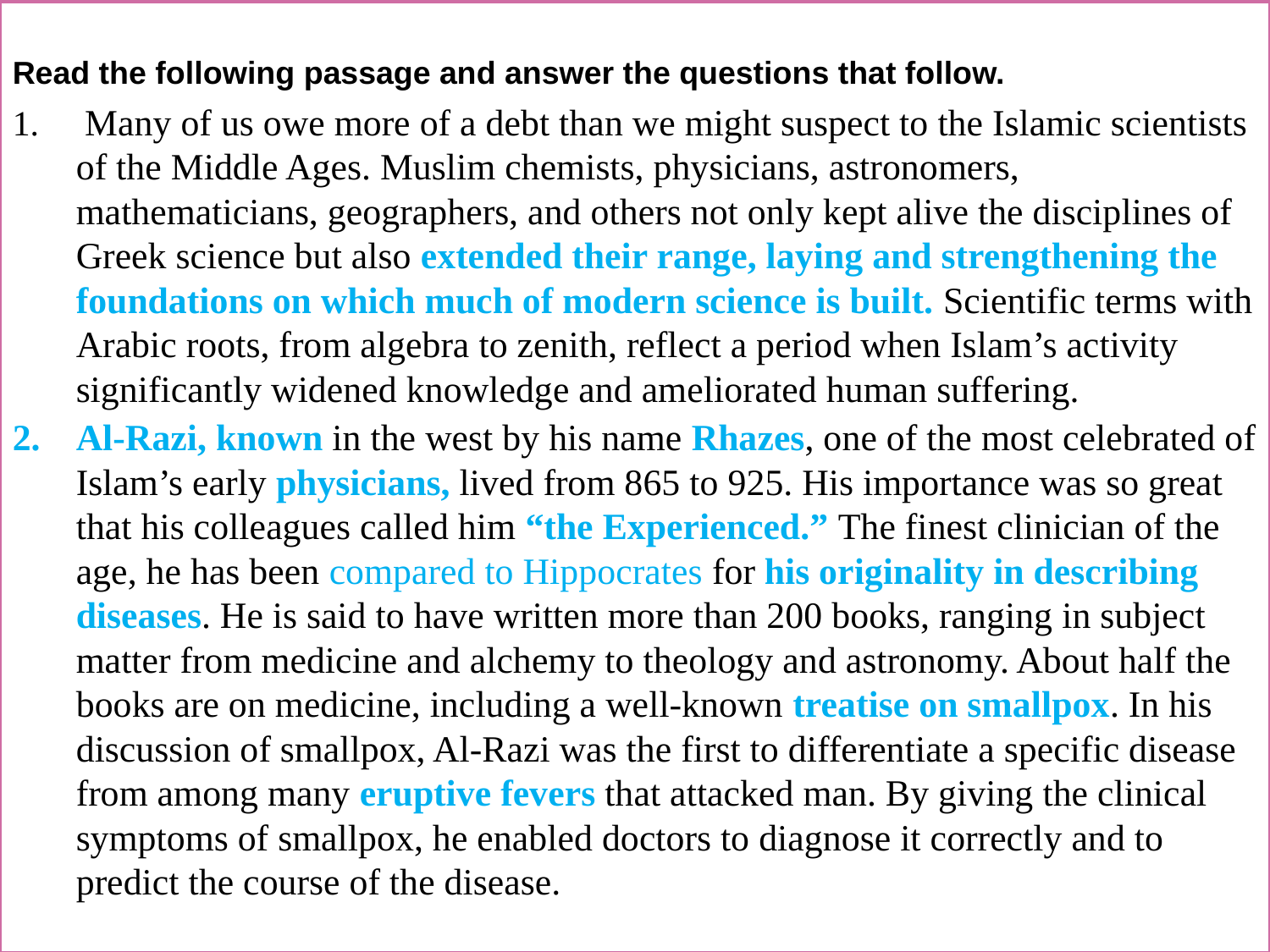

Read the following passage and answer the questions that follow.

 Many of us owe more of a debt than we might suspect to the Islamic scientists of the Middle Ages. Muslim chemists, physicians, astronomers, mathematicians, geographers, and others not only kept alive the disciplines of Greek science but also extended their range, laying and strengthening the foundations on which much of modern science is built. Scientific terms with Arabic roots, from algebra to zenith, reflect a period when Islam’s activity significantly widened knowledge and ameliorated human suffering.

Al-Razi, known in the west by his name Rhazes, one of the most celebrated of Islam’s early physicians, lived from 865 to 925. His importance was so great that his colleagues called him “the Experienced.” The finest clinician of the age, he has been compared to Hippocrates for his originality in describing diseases. He is said to have written more than 200 books, ranging in subject matter from medicine and alchemy to theology and astronomy. About half the books are on medicine, including a well-known treatise on smallpox. In his discussion of smallpox, Al-Razi was the first to differentiate a specific disease from among many eruptive fevers that attacked man. By giving the clinical symptoms of smallpox, he enabled doctors to diagnose it correctly and to predict the course of the disease.